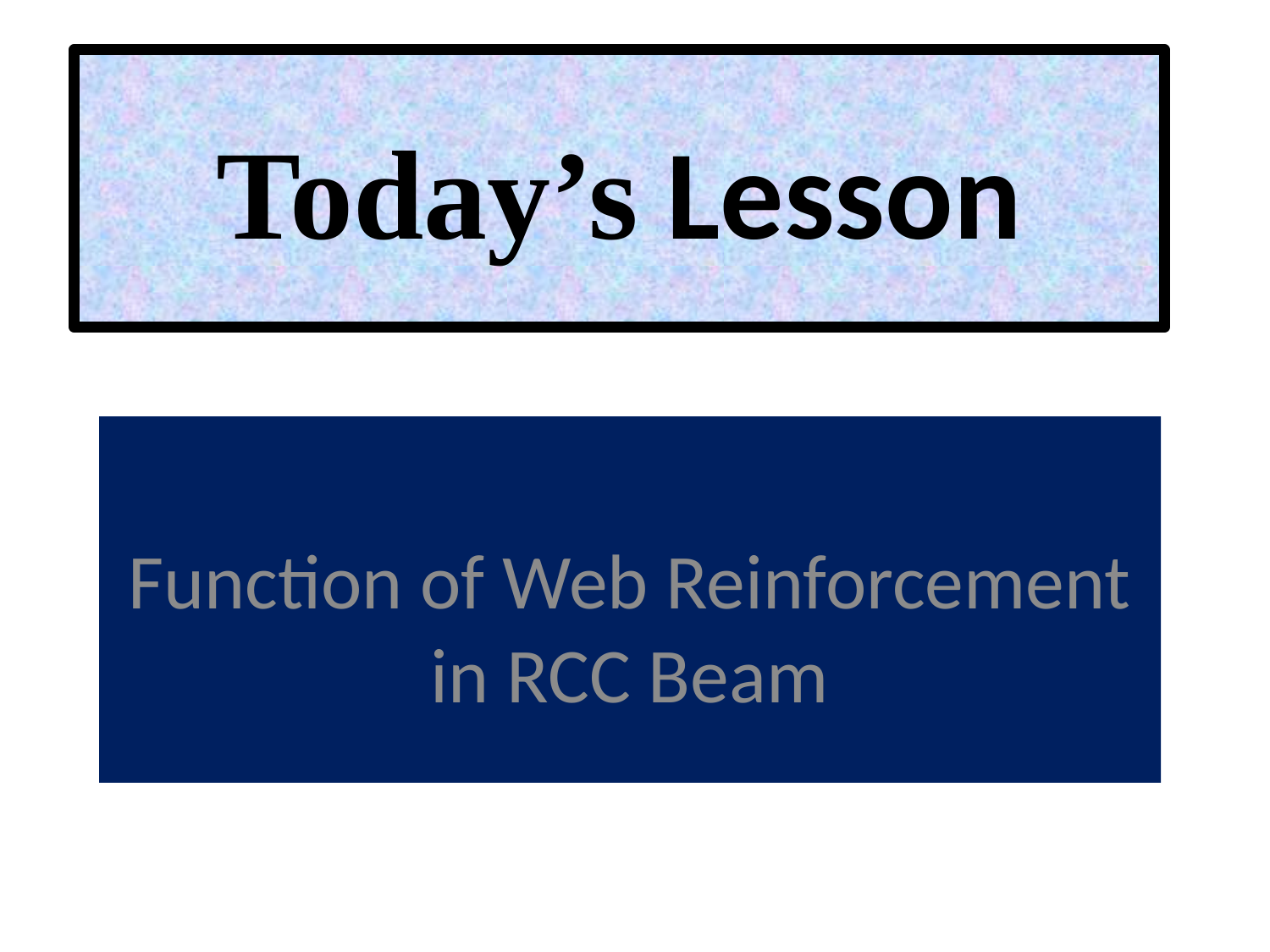

# Today’s Lesson

Function of Web Reinforcement in RCC Beam